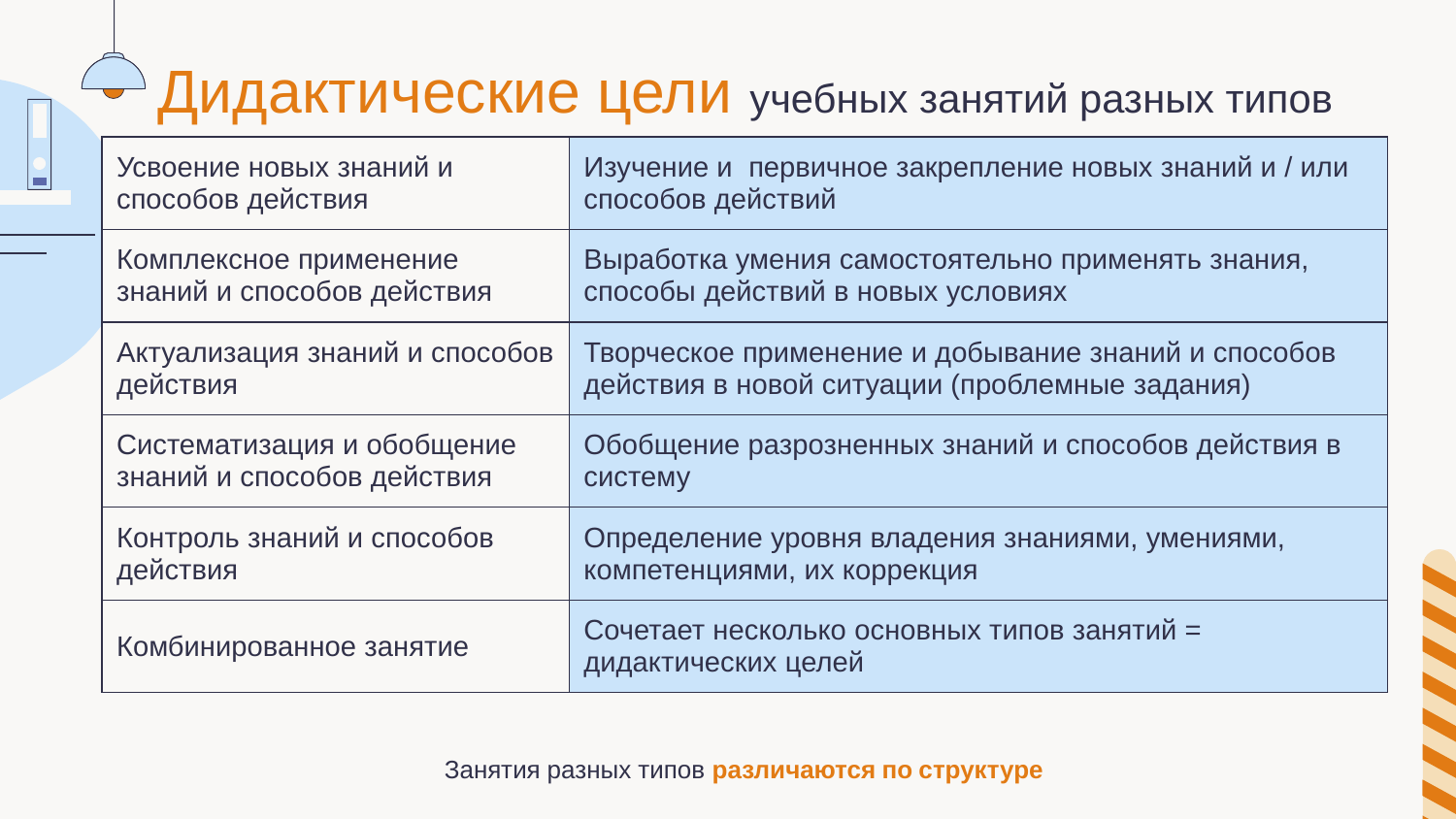

# Дидактические цели учебных занятий разных типов
| Усвоение новых знаний и способов действия | Изучение и первичное закрепление новых знаний и / или способов действий |
| --- | --- |
| Комплексное применение знаний и способов действия | Выработка умения самостоятельно применять знания, способы действий в новых условиях |
| Актуализация знаний и способов действия | Творческое применение и добывание знаний и способов действия в новой ситуации (проблемные задания) |
| Систематизация и обобщение знаний и способов действия | Обобщение разрозненных знаний и способов действия в систему |
| Контроль знаний и способов действия | Определение уровня владения знаниями, умениями, компетенциями, их коррекция |
| Комбинированное занятие | Сочетает несколько основных типов занятий = дидактических целей |
Занятия разных типов различаются по структуре